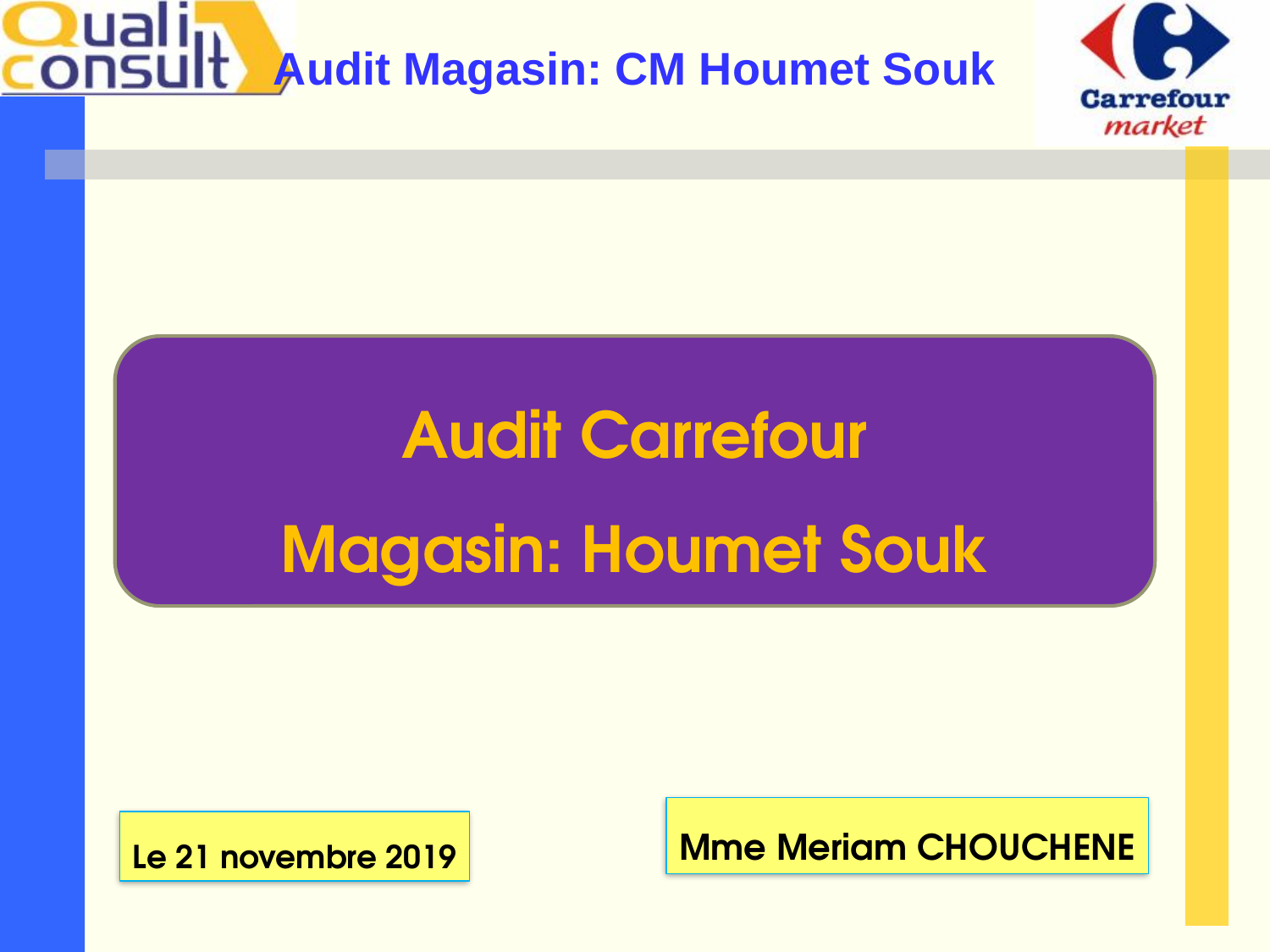

Audit Carrefour
Magasin: Houmet Souk
Mme Meriam CHOUCHENE
Le 21 novembre 2019